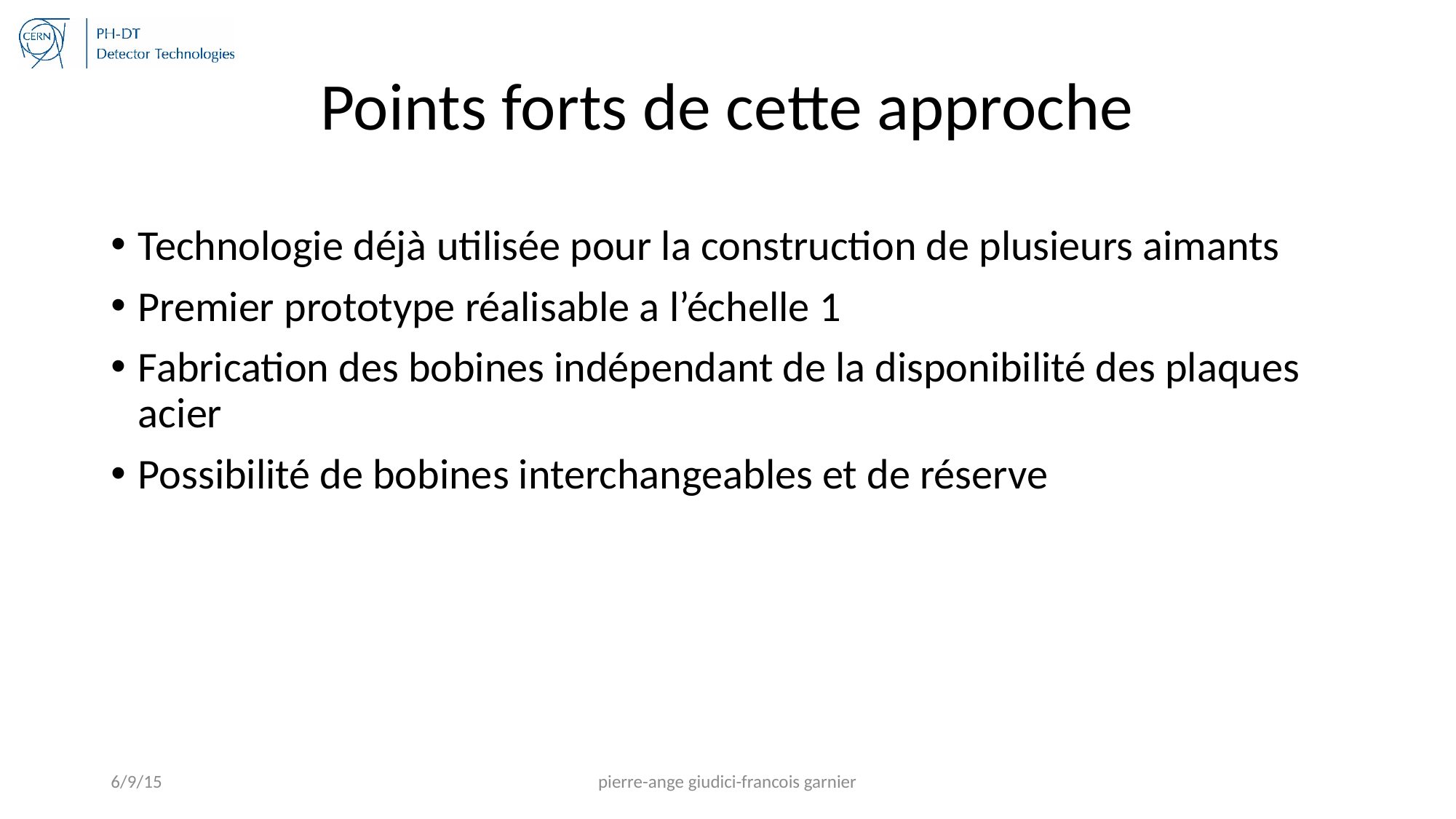

# Points forts de cette approche
Technologie déjà utilisée pour la construction de plusieurs aimants
Premier prototype réalisable a l’échelle 1
Fabrication des bobines indépendant de la disponibilité des plaques acier
Possibilité de bobines interchangeables et de réserve
6/9/15
pierre-ange giudici-francois garnier